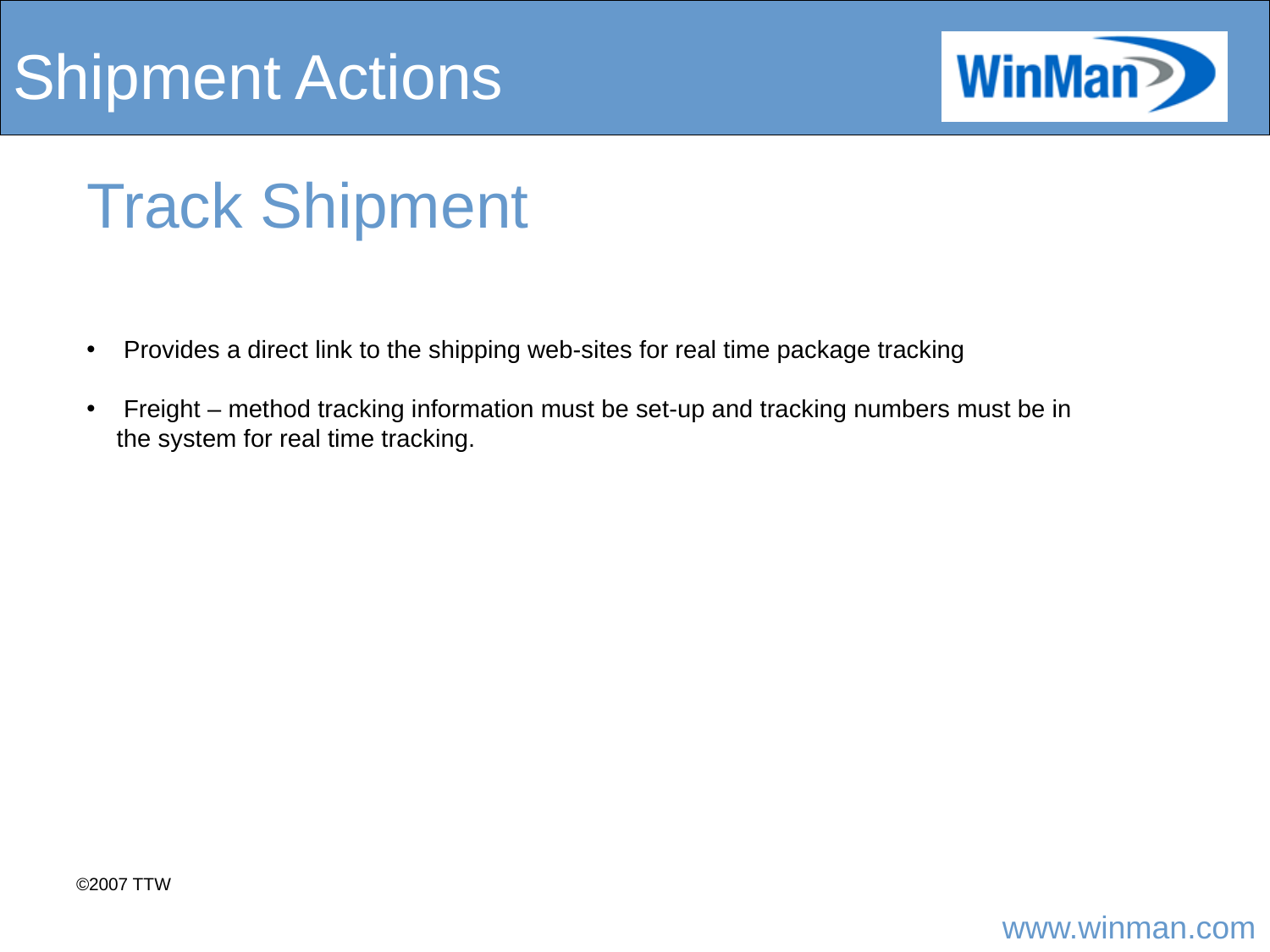

# Shipment Actions
Track Shipment
 Provides a direct link to the shipping web-sites for real time package tracking

 Freight – method tracking information must be set-up and tracking numbers must be in the system for real time tracking.
©2007 TTW